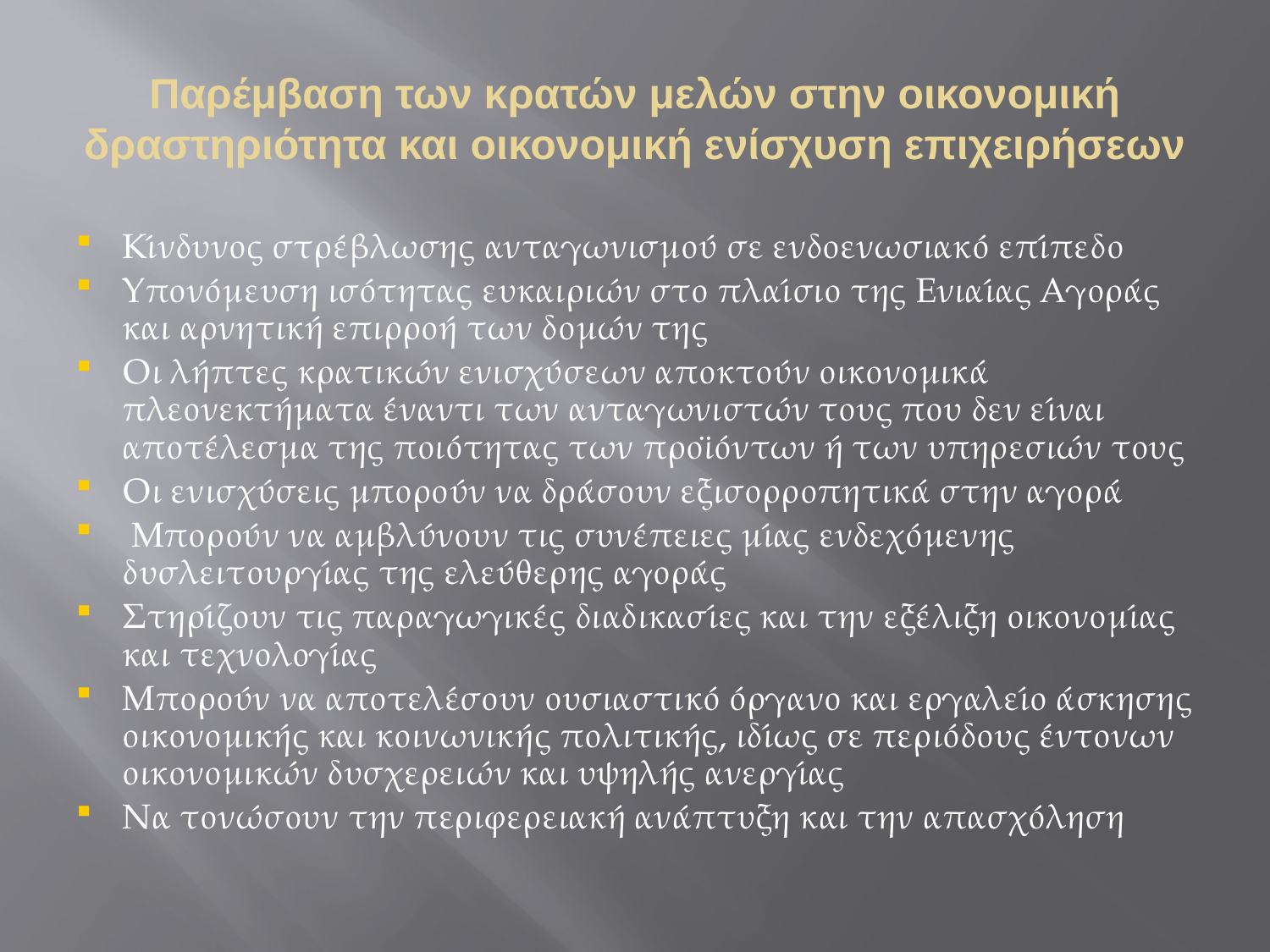

# Παρέμβαση των κρατών μελών στην οικονομική δραστηριότητα και οικονομική ενίσχυση επιχειρήσεων
Κίνδυνος στρέβλωσης ανταγωνισμού σε ενδοενωσιακό επίπεδο
Υπονόμευση ισότητας ευκαιριών στο πλαίσιο της Ενιαίας Αγοράς και αρνητική επιρροή των δομών της
Οι λήπτες κρατικών ενισχύσεων αποκτούν οικονομικά πλεονεκτήματα έναντι των ανταγωνιστών τους που δεν είναι αποτέλεσμα της ποιότητας των προϊόντων ή των υπηρεσιών τους
Οι ενισχύσεις μπορούν να δράσουν εξισορροπητικά στην αγορά
 Μπορούν να αμβλύνουν τις συνέπειες μίας ενδεχόμενης δυσλειτουργίας της ελεύθερης αγοράς
Στηρίζουν τις παραγωγικές διαδικασίες και την εξέλιξη οικονομίας και τεχνολογίας
Μπορούν να αποτελέσουν ουσιαστικό όργανο και εργαλείο άσκησης οικονομικής και κοινωνικής πολιτικής, ιδίως σε περιόδους έντονων οικονομικών δυσχερειών και υψηλής ανεργίας
Να τονώσουν την περιφερειακή ανάπτυξη και την απασχόληση